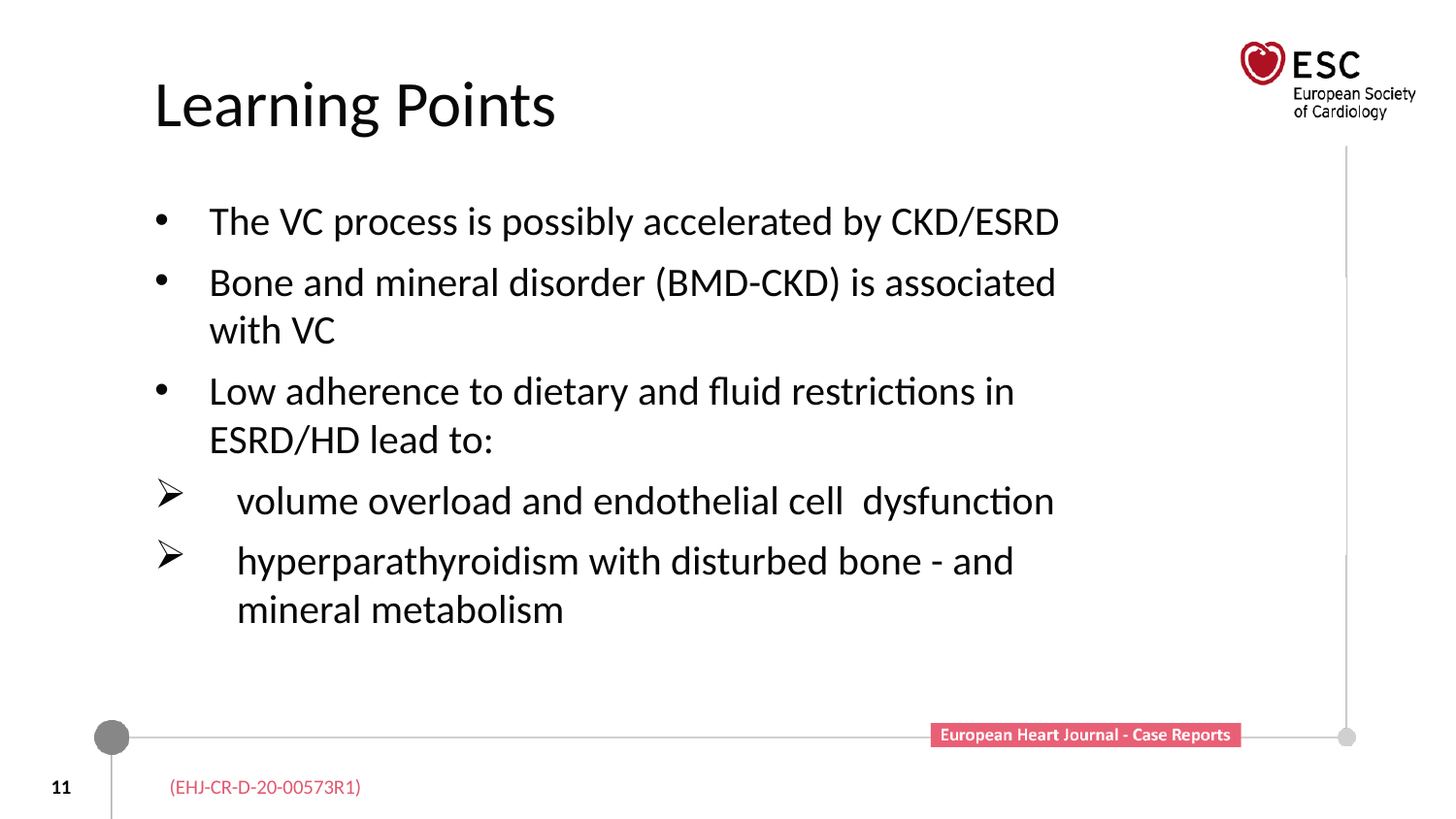

# Learning Points
The VC process is possibly accelerated by CKD/ESRD
Bone and mineral disorder (BMD-CKD) is associated with VC
Low adherence to dietary and fluid restrictions in ESRD/HD lead to:
volume overload and endothelial cell  dysfunction
hyperparathyroidism with disturbed bone - and mineral metabolism

11
(EHJ-CR-D-20-00573R1)